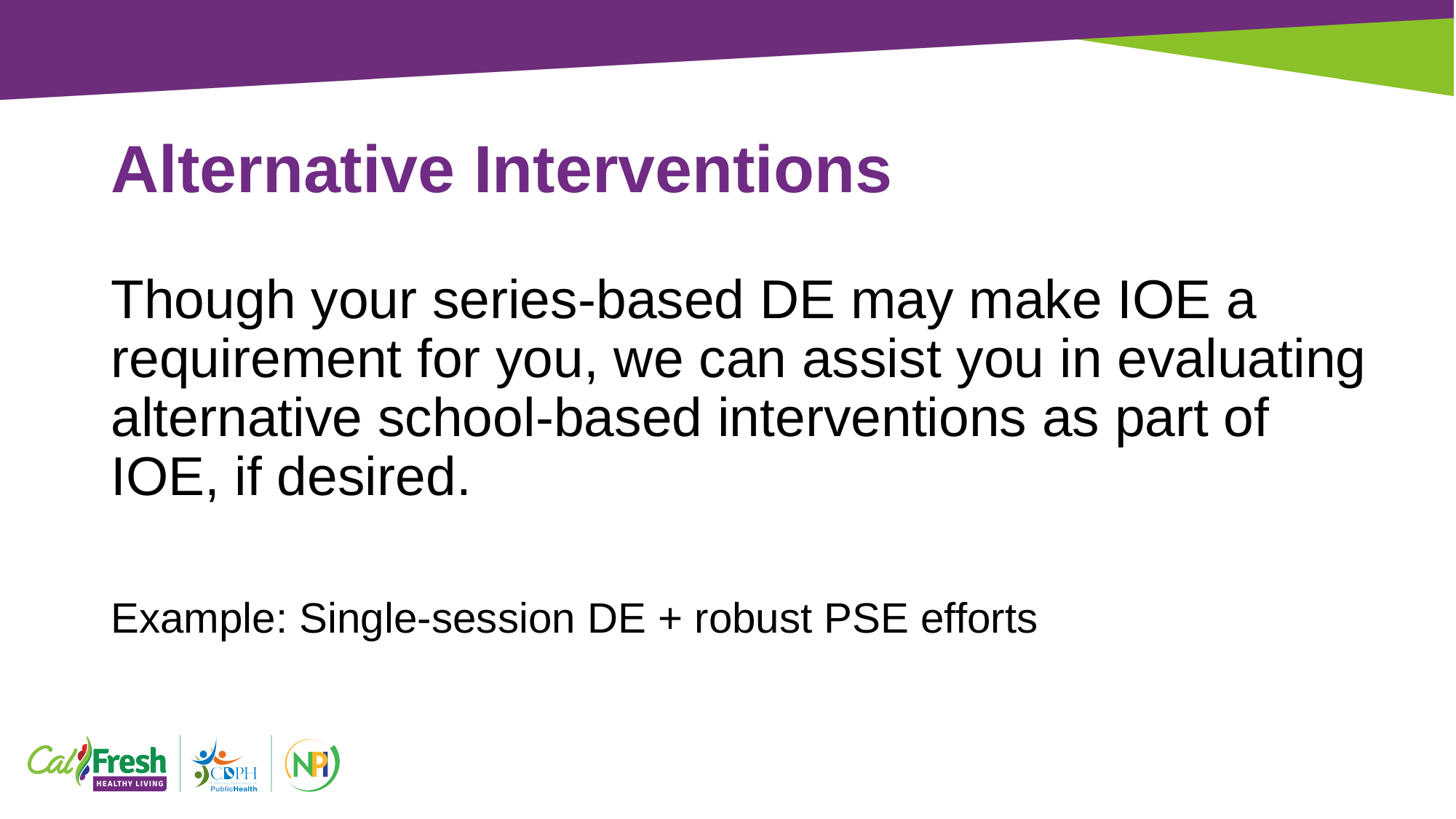

# Alternative Interventions
Though your series-based DE may make IOE a requirement for you, we can assist you in evaluating alternative school-based interventions as part of IOE, if desired.

Example: Single-session DE + robust PSE efforts